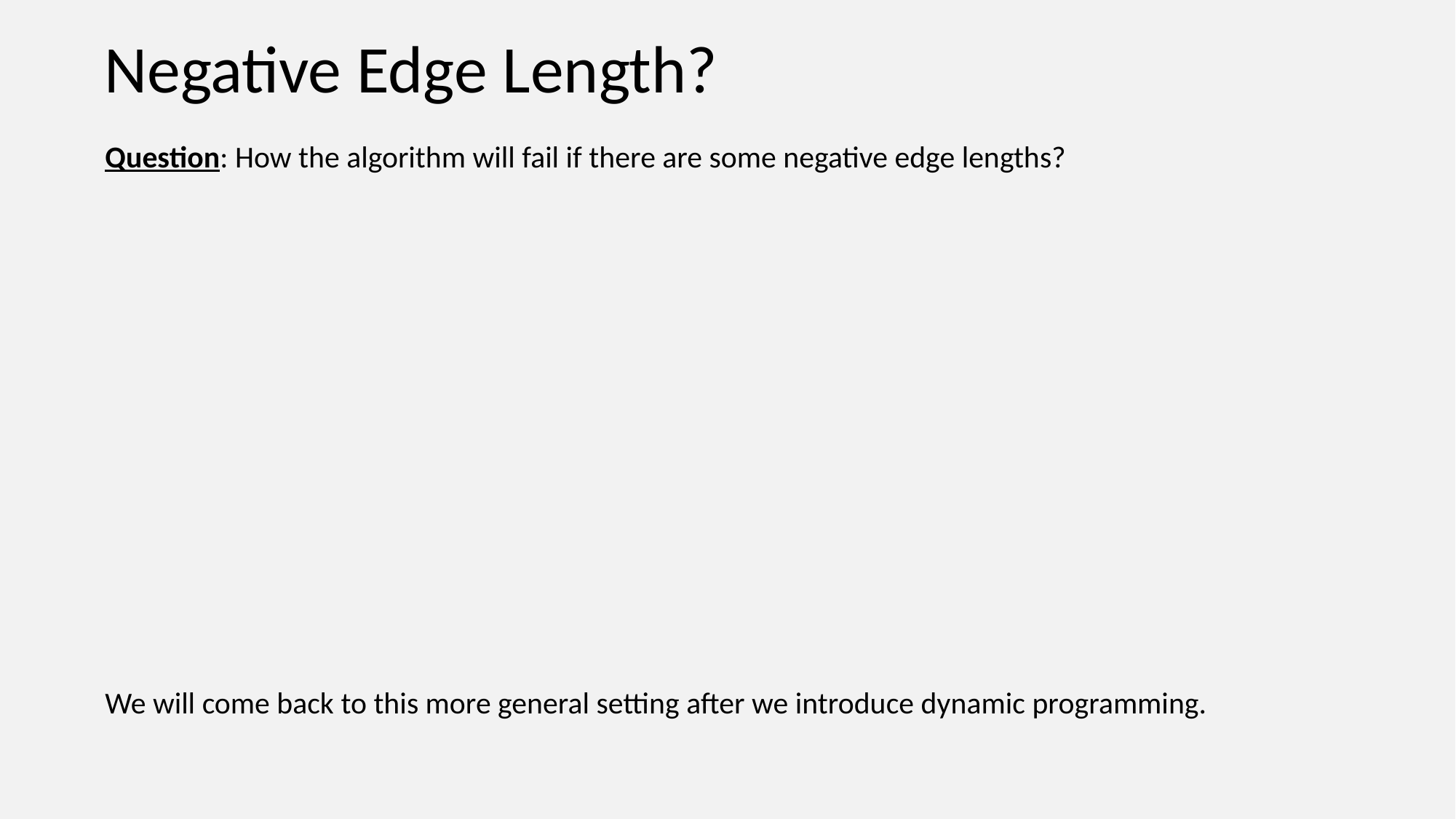

# Negative Edge Length?
Question: How the algorithm will fail if there are some negative edge lengths?

We will come back to this more general setting after we introduce dynamic programming.